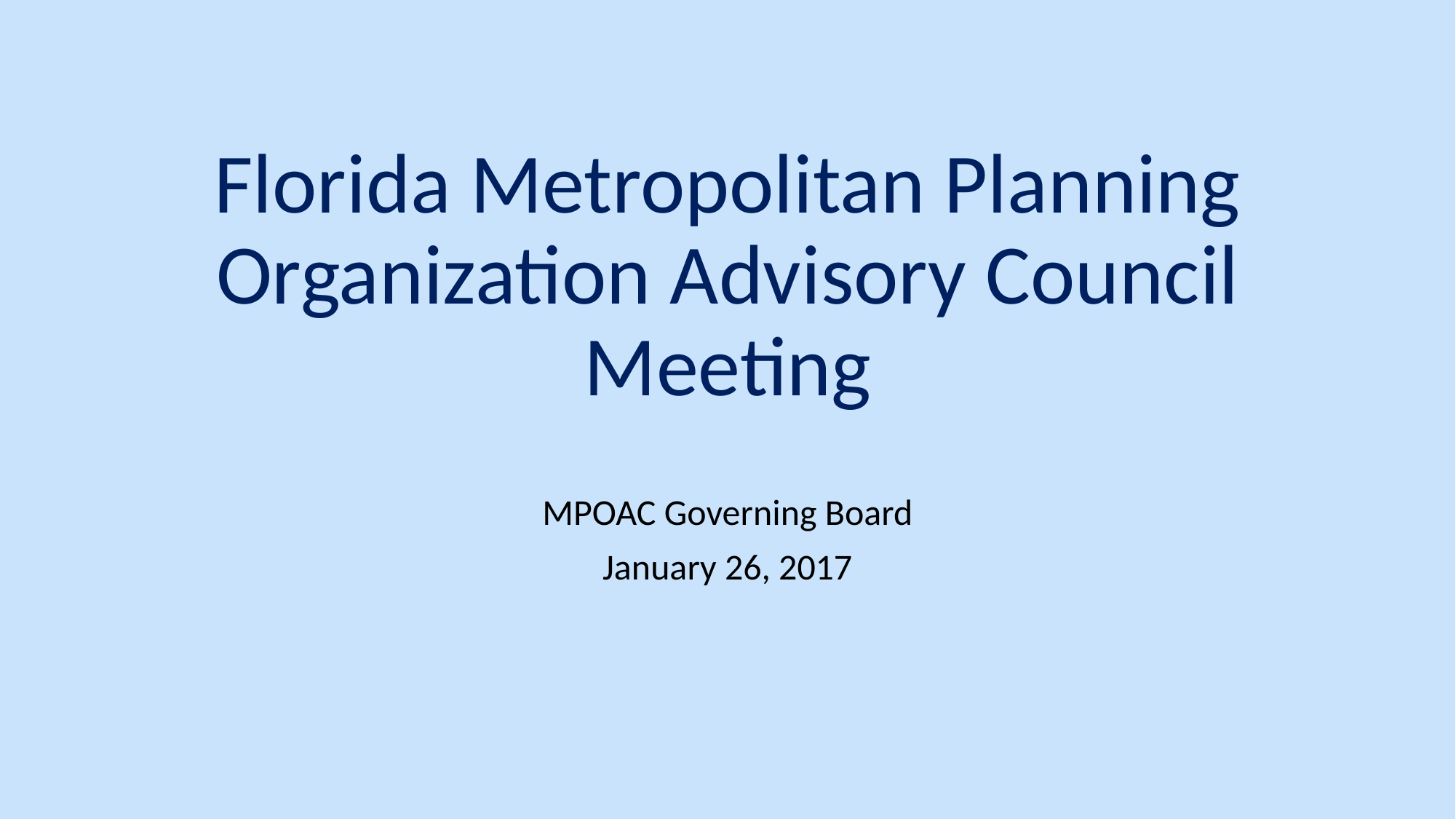

# Florida Metropolitan Planning Organization Advisory Council Meeting
MPOAC Governing Board
January 26, 2017